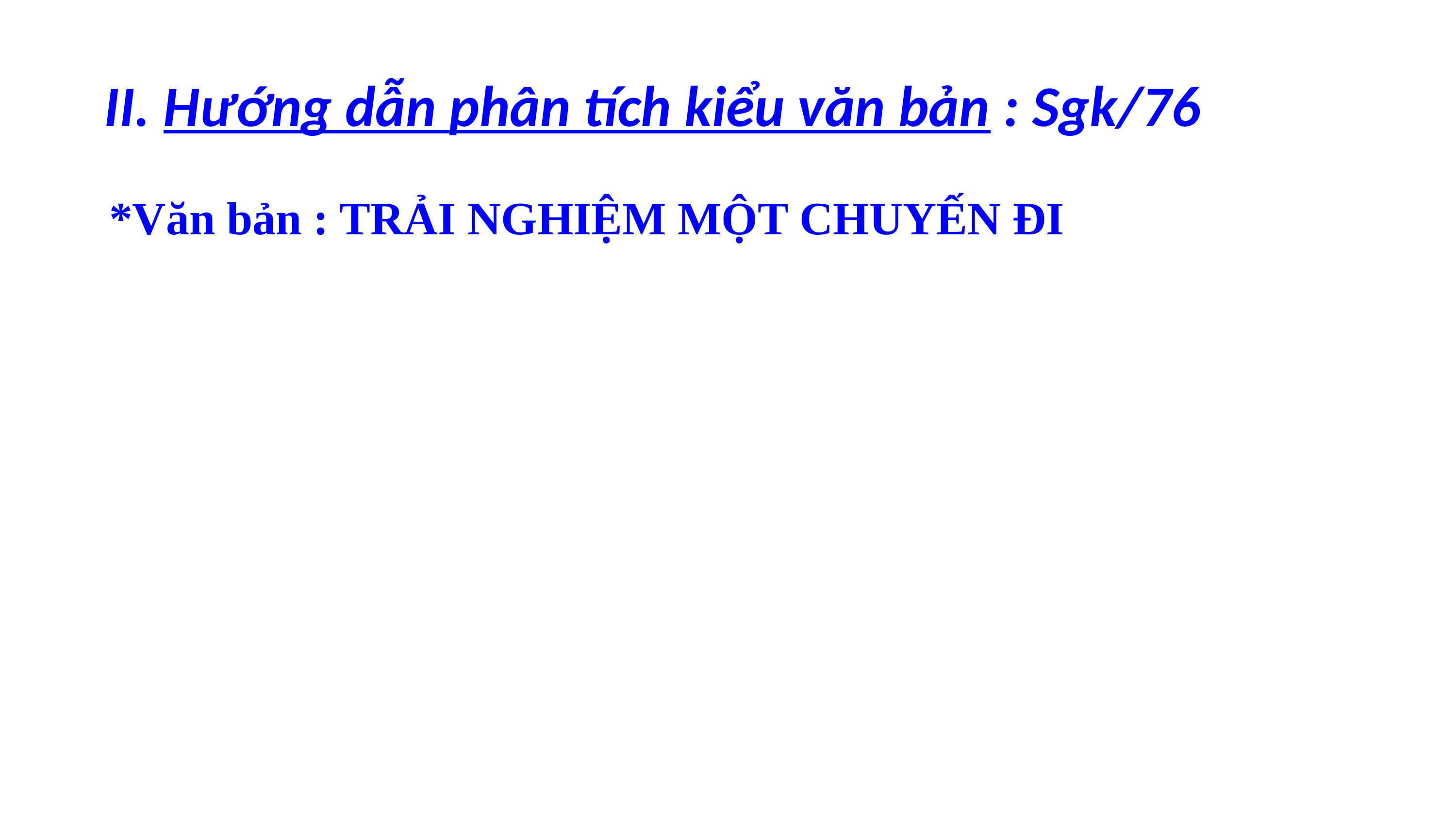

# II. Hướng dẫn phân tích kiểu văn bản : Sgk/76
      *Văn bản : TRẢI NGHIỆM MỘT CHUYẾN ĐI